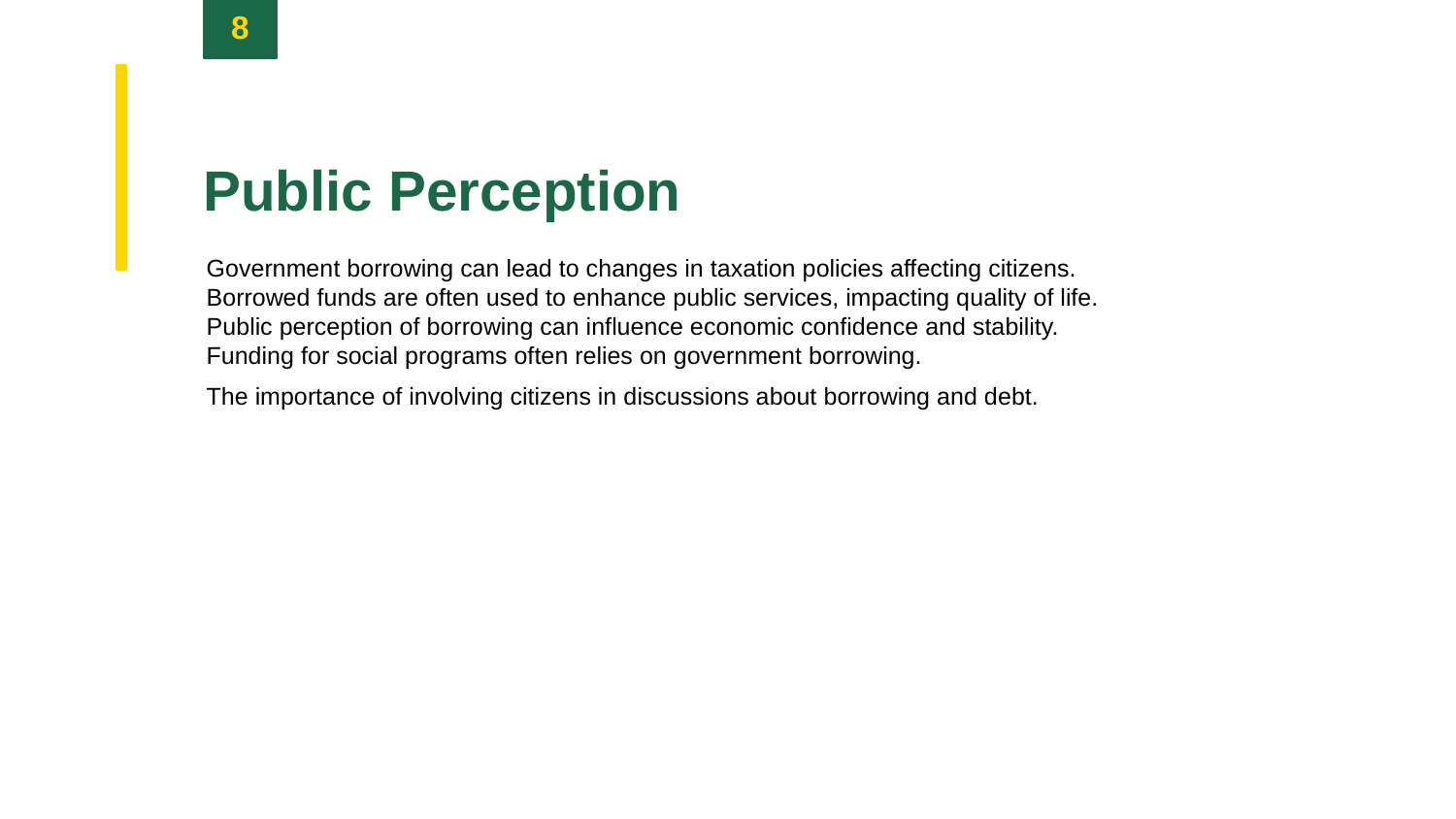

8

Public Perception
Government borrowing can lead to changes in taxation policies affecting citizens.
Borrowed funds are often used to enhance public services, impacting quality of life.
Public perception of borrowing can influence economic confidence and stability.
Funding for social programs often relies on government borrowing.
The importance of involving citizens in discussions about borrowing and debt.